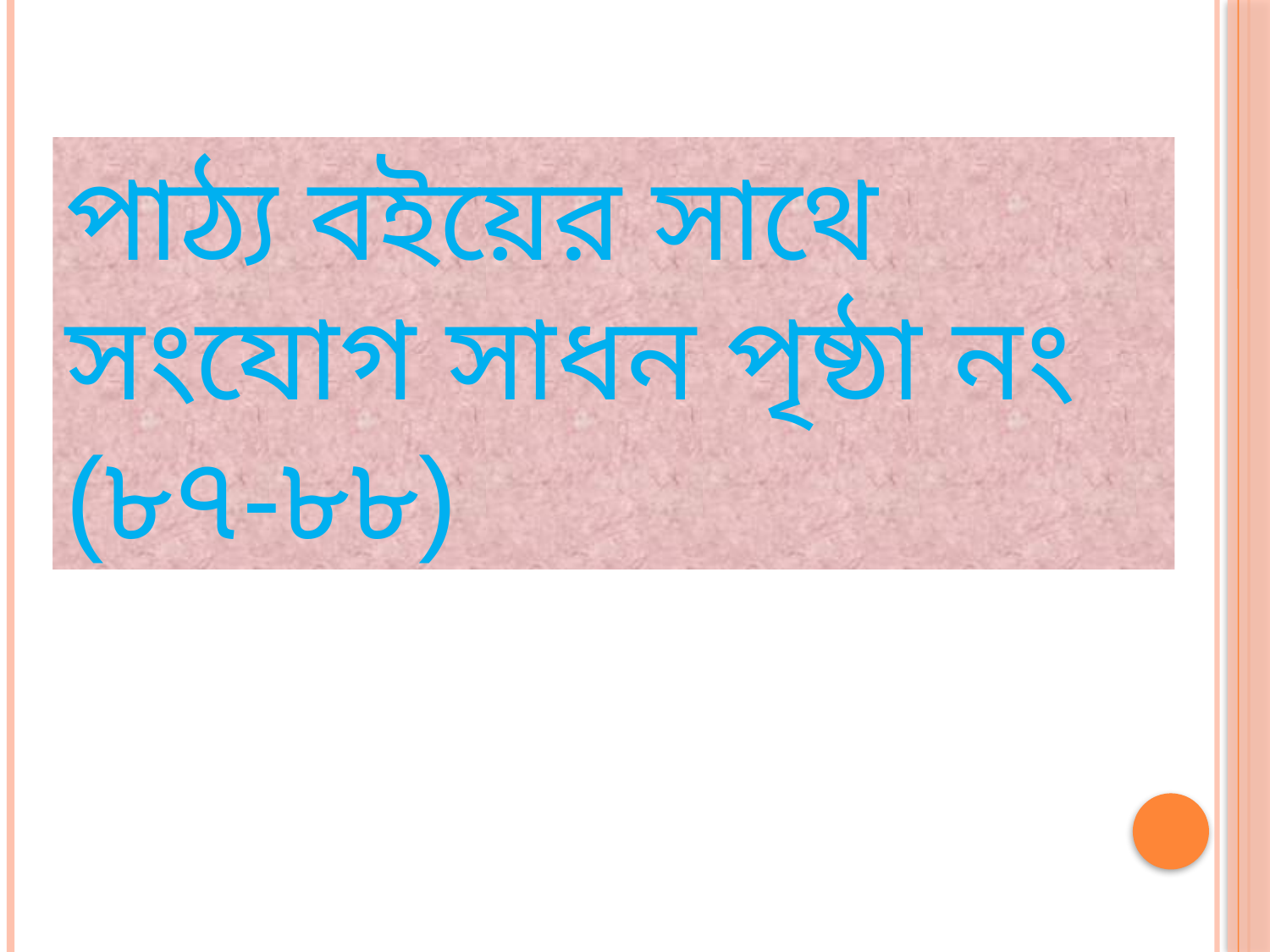

পাঠ্য বইয়ের সাথে সংযোগ সাধন পৃষ্ঠা নং (৮৭-৮৮)